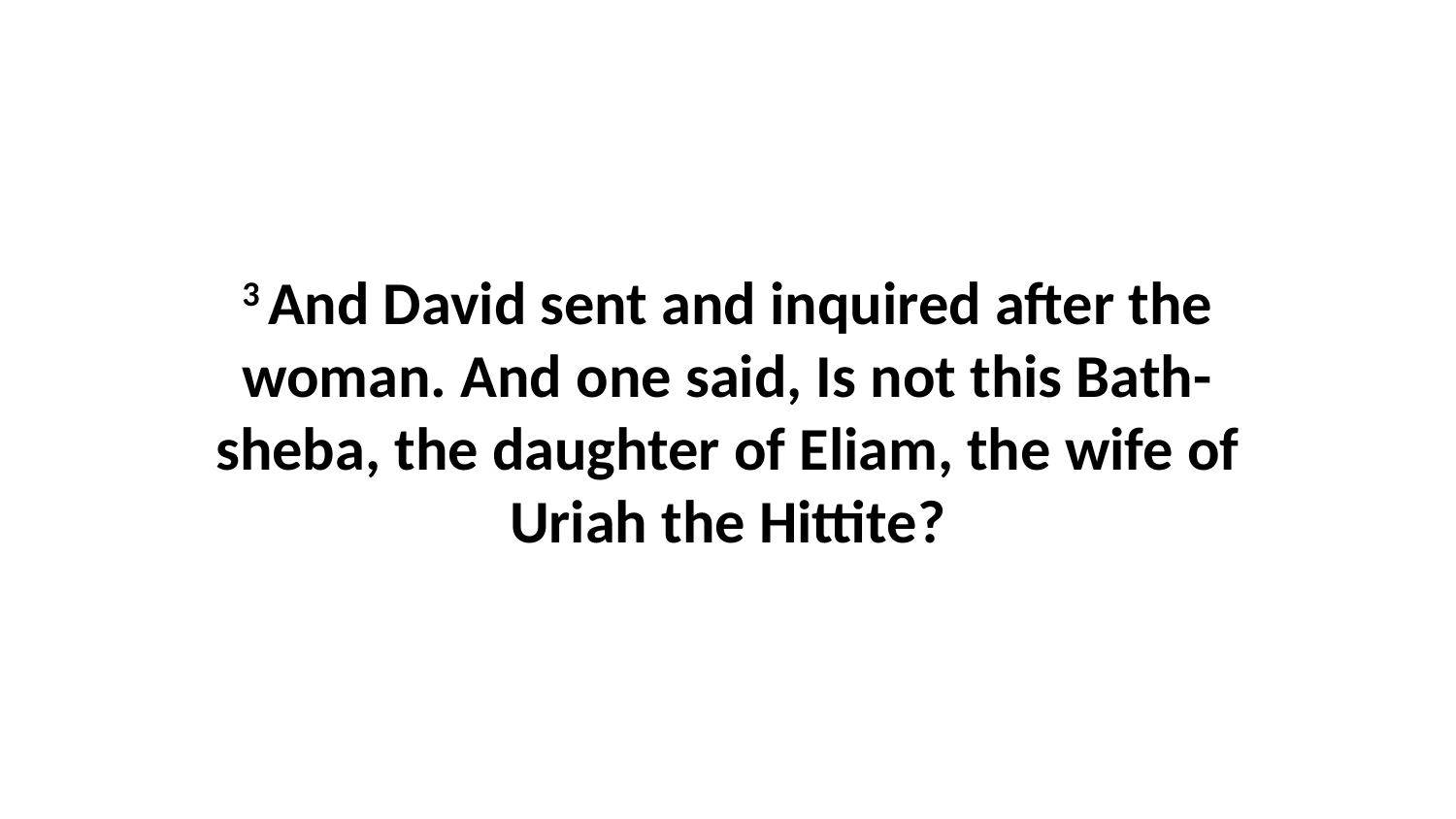

3 And David sent and inquired after the woman. And one said, Is not this Bath-sheba, the daughter of Eliam, the wife of Uriah the Hittite?